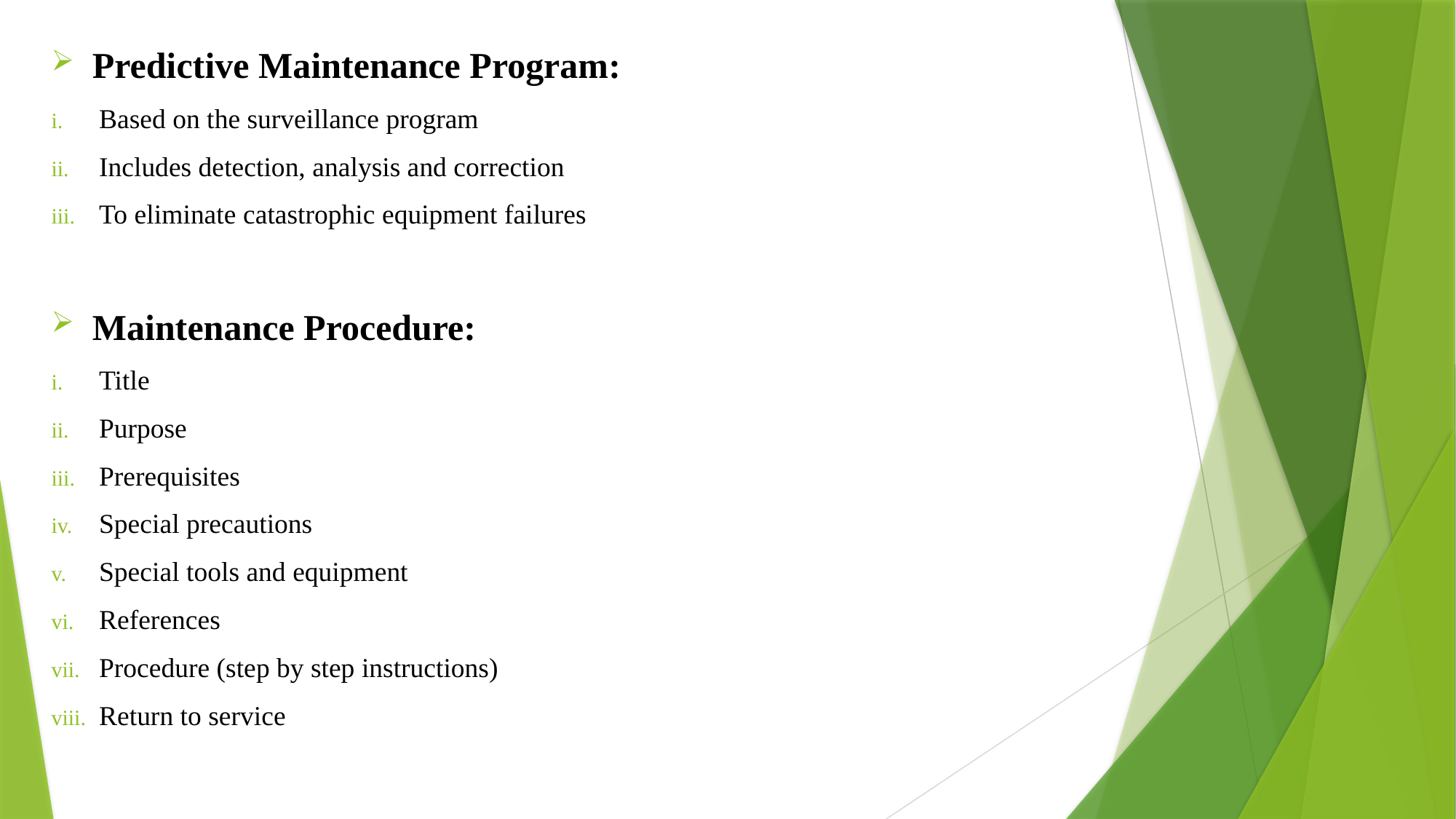

Predictive Maintenance Program:
Based on the surveillance program
Includes detection, analysis and correction
To eliminate catastrophic equipment failures

Maintenance Procedure:
Title
Purpose
Prerequisites
Special precautions
Special tools and equipment
References
Procedure (step by step instructions)
Return to service